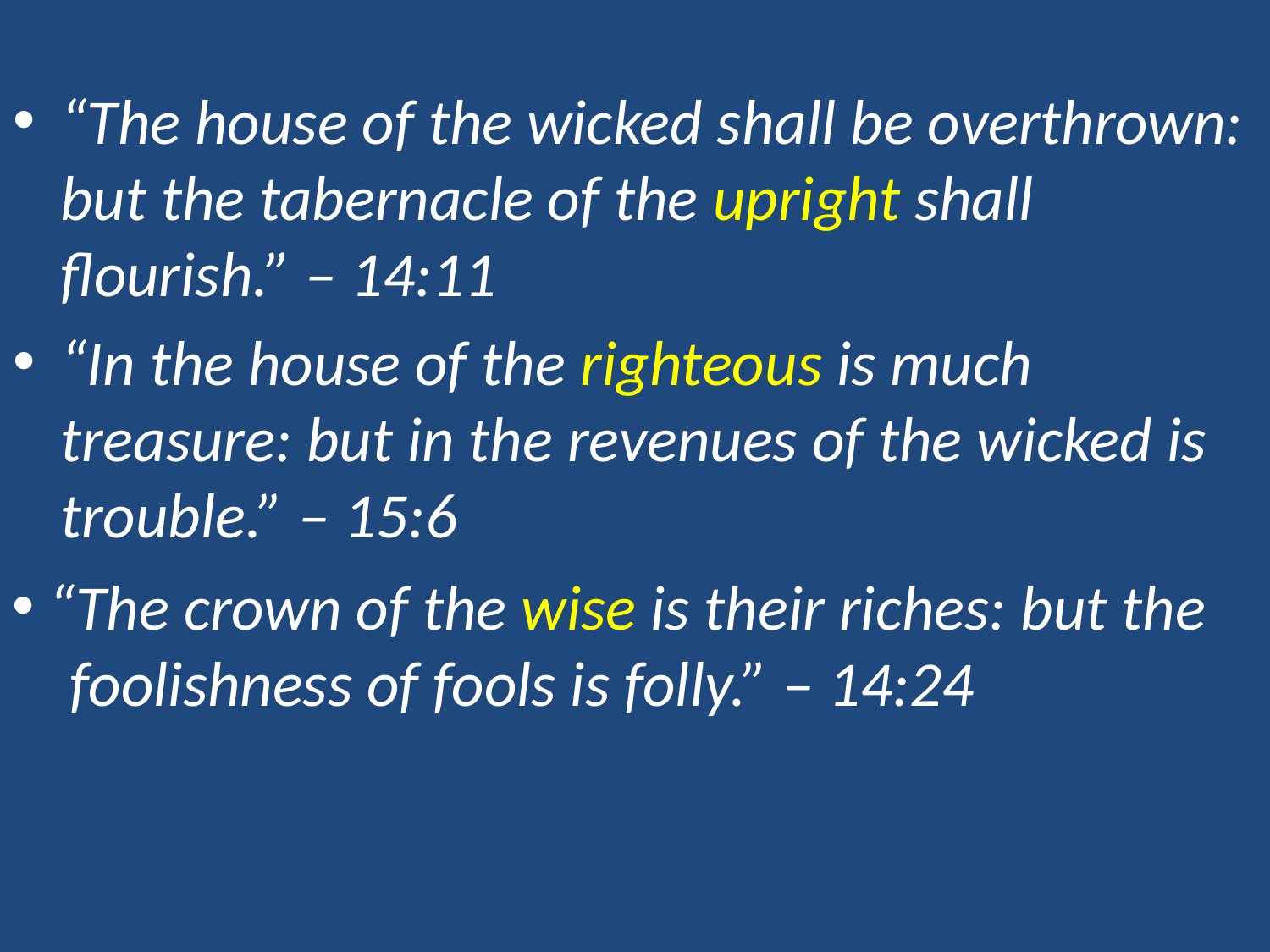

“The house of the wicked shall be overthrown: but the tabernacle of the upright shall flourish.” – 14:11
“In the house of the righteous is much treasure: but in the revenues of the wicked is trouble.” – 15:6
 “The crown of the wise is their riches: but the
    foolishness of fools is folly.” – 14:24